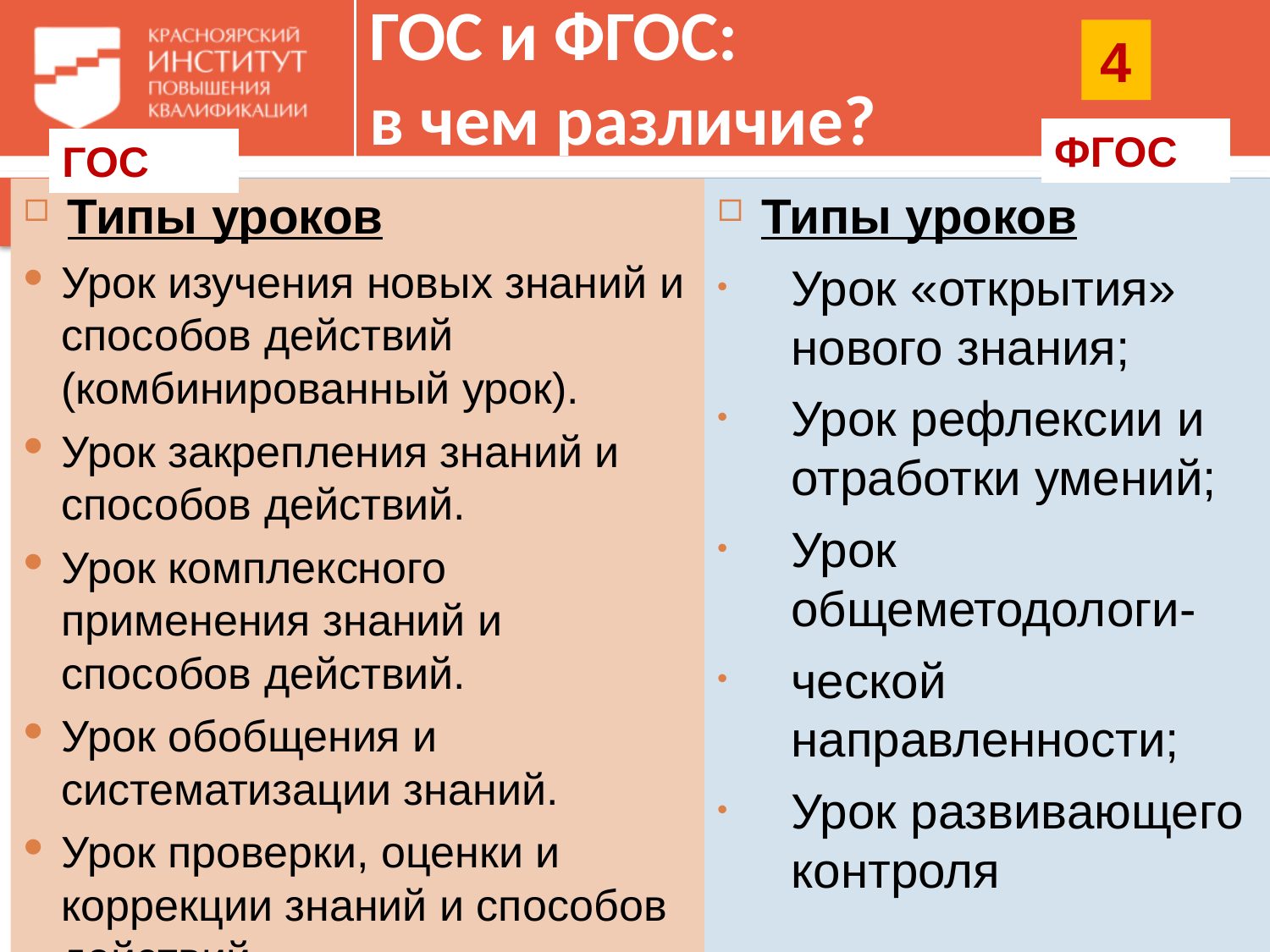

# ГОС и ФГОС: в чем различие?
4
ФГОС
ГОС
Типы уроков
Урок изучения новых знаний и способов действий (комбинированный урок).
Урок закрепления знаний и способов действий.
Урок комплексного применения знаний и способов действий.
Урок обобщения и систематизации знаний.
Урок проверки, оценки и коррекции знаний и способов действий

Типы уроков
Урок «открытия» нового знания;
Урок рефлексии и отработки умений;
Урок общеметодологи-
ческой направленности;
Урок развивающего контроля